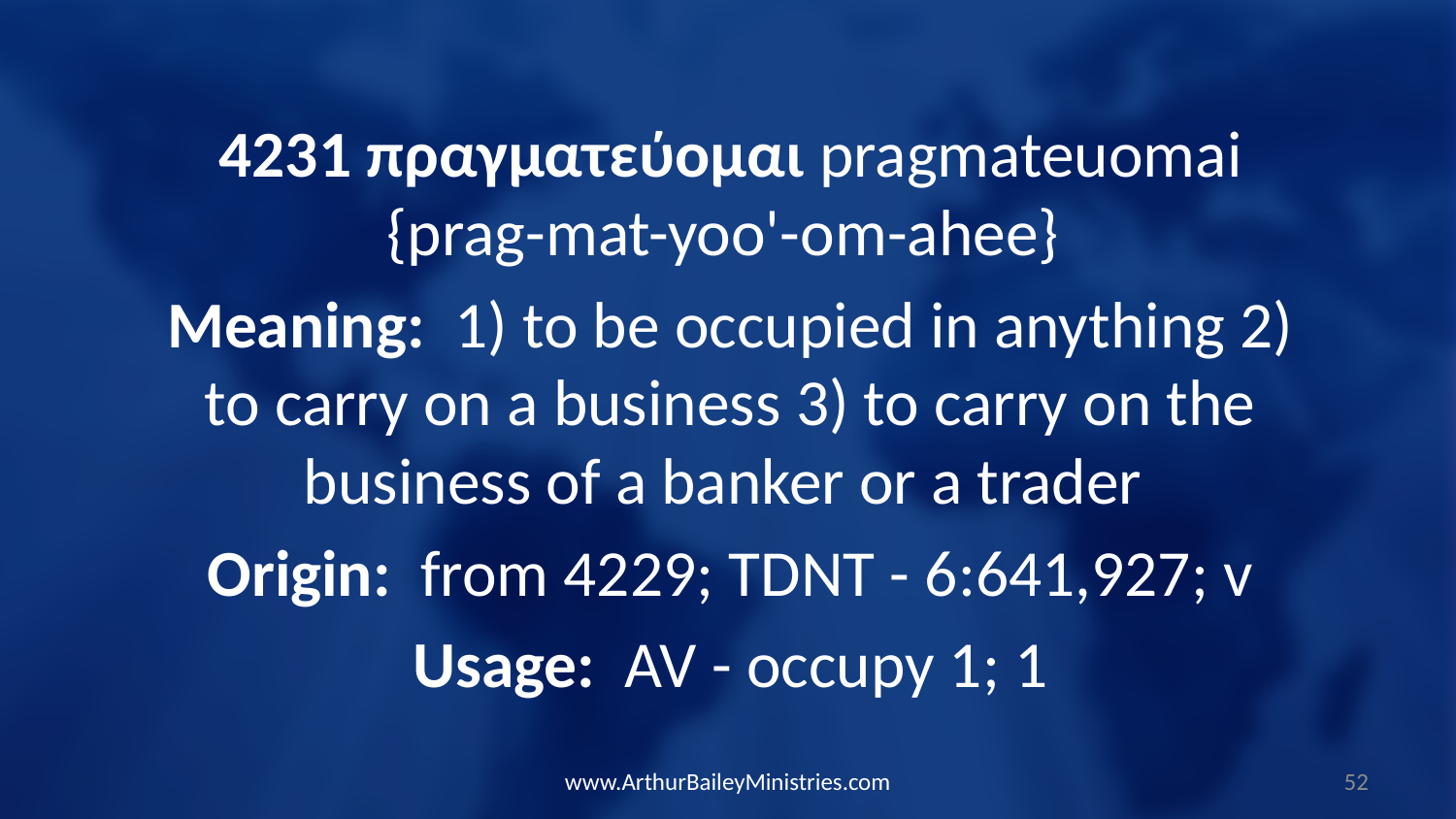

4231 πραγματεύομαι pragmateuomai {prag-mat-yoo'-om-ahee}
Meaning:  1) to be occupied in anything 2) to carry on a business 3) to carry on the business of a banker or a trader
Origin:  from 4229; TDNT - 6:641,927; v
Usage:  AV - occupy 1; 1

www.ArthurBaileyMinistries.com
52